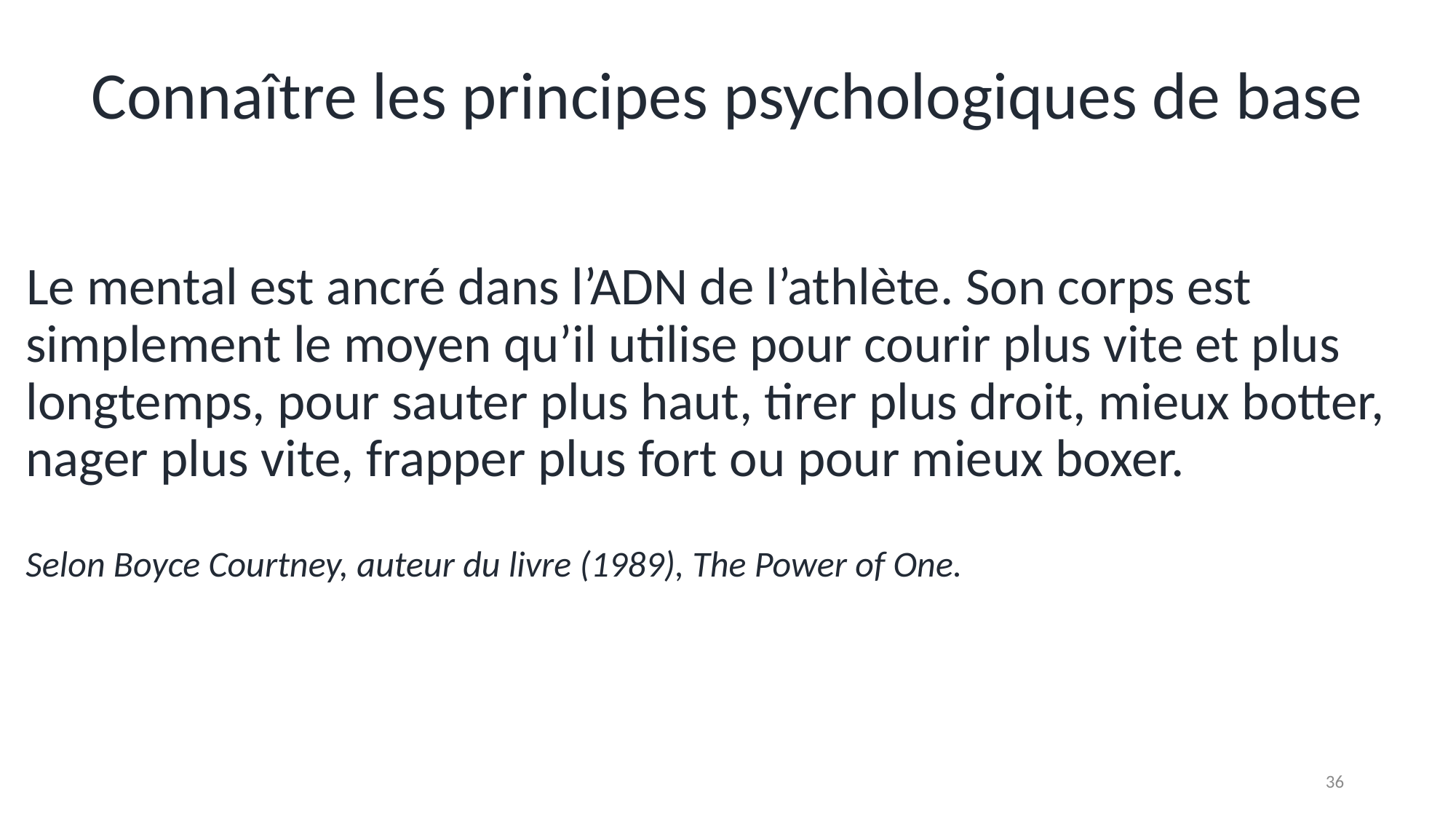

# Connaître les principes psychologiques de base
Le mental est ancré dans l’ADN de l’athlète. Son corps est simplement le moyen qu’il utilise pour courir plus vite et plus longtemps, pour sauter plus haut, tirer plus droit, mieux botter, nager plus vite, frapper plus fort ou pour mieux boxer.

Selon Boyce Courtney, auteur du livre (1989), The Power of One.

36